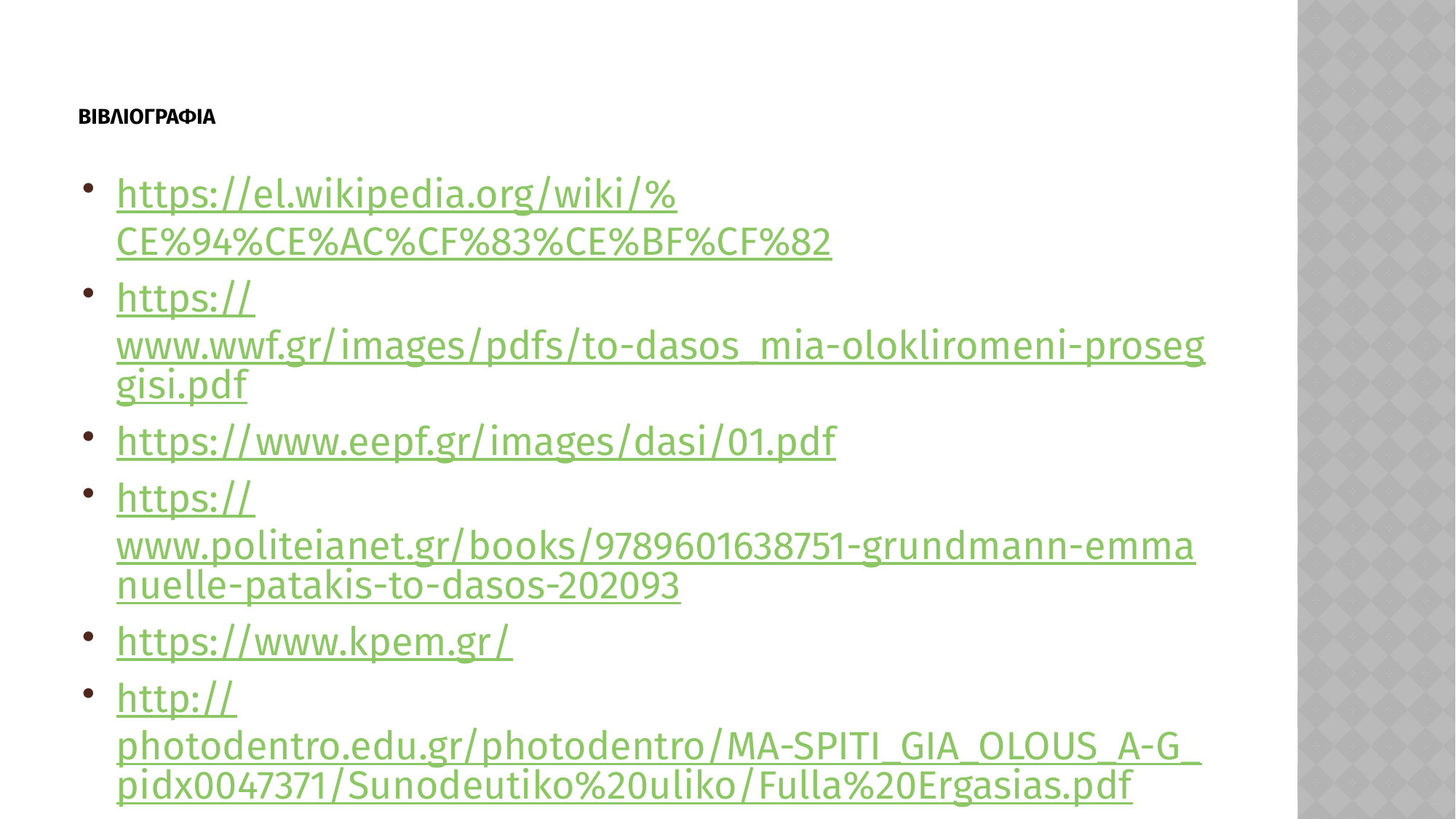

# ΒΙΒΛΙΟΓΡΑΦΙΑ
https://el.wikipedia.org/wiki/%CE%94%CE%AC%CF%83%CE%BF%CF%82
https://www.wwf.gr/images/pdfs/to-dasos_mia-olokliromeni-proseggisi.pdf
https://www.eepf.gr/images/dasi/01.pdf
https://www.politeianet.gr/books/9789601638751-grundmann-emmanuelle-patakis-to-dasos-202093
https://www.kpem.gr/
http://photodentro.edu.gr/photodentro/MA-SPITI_GIA_OLOUS_A-G_pidx0047371/Sunodeutiko%20uliko/Fulla%20Ergasias.pdf